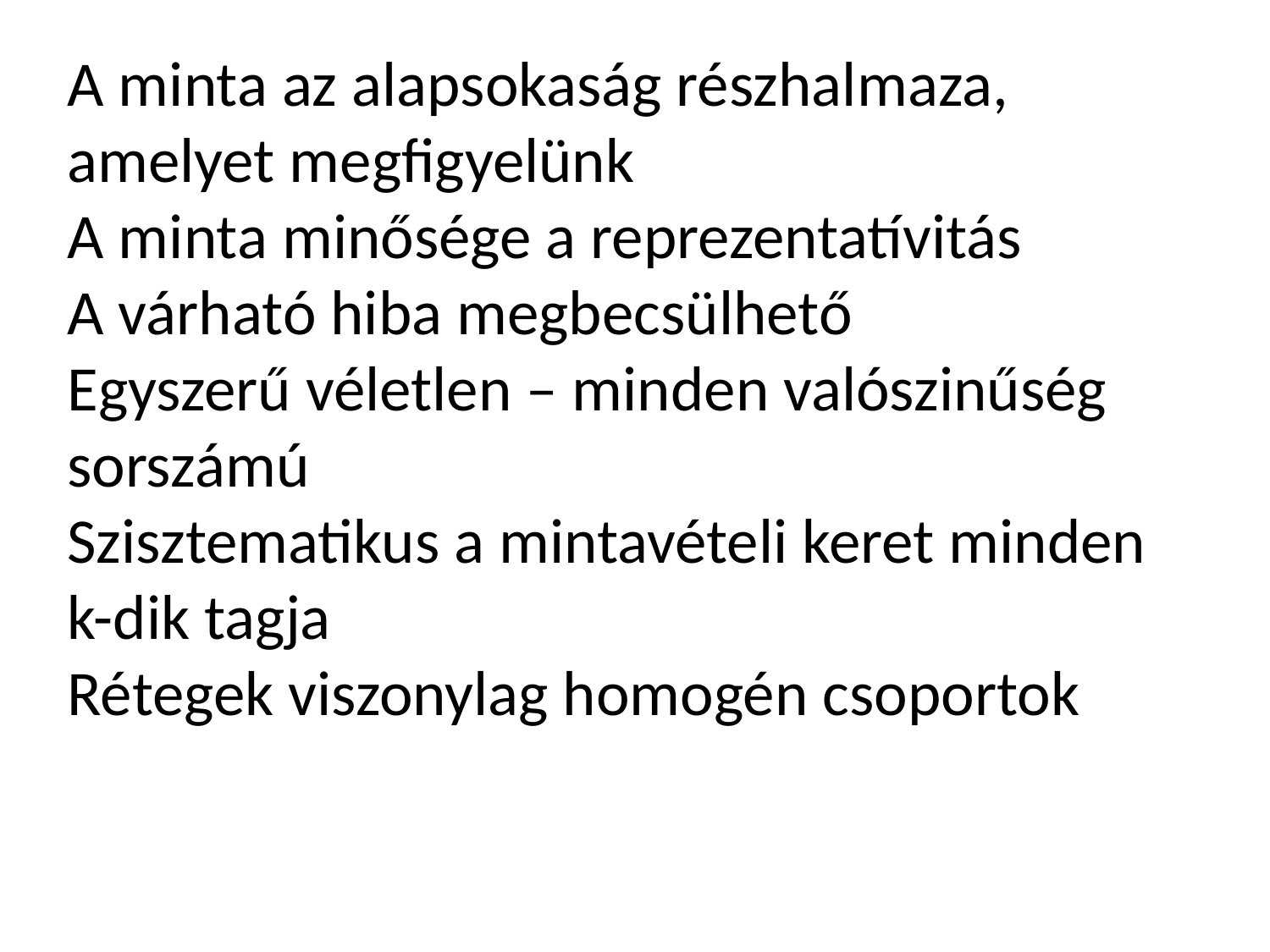

A minta az alapsokaság részhalmaza, amelyet megfigyelünk
A minta minősége a reprezentatívitás
A várható hiba megbecsülhető
Egyszerű véletlen – minden valószinűség sorszámú
Szisztematikus a mintavételi keret minden k-dik tagja
Rétegek viszonylag homogén csoportok